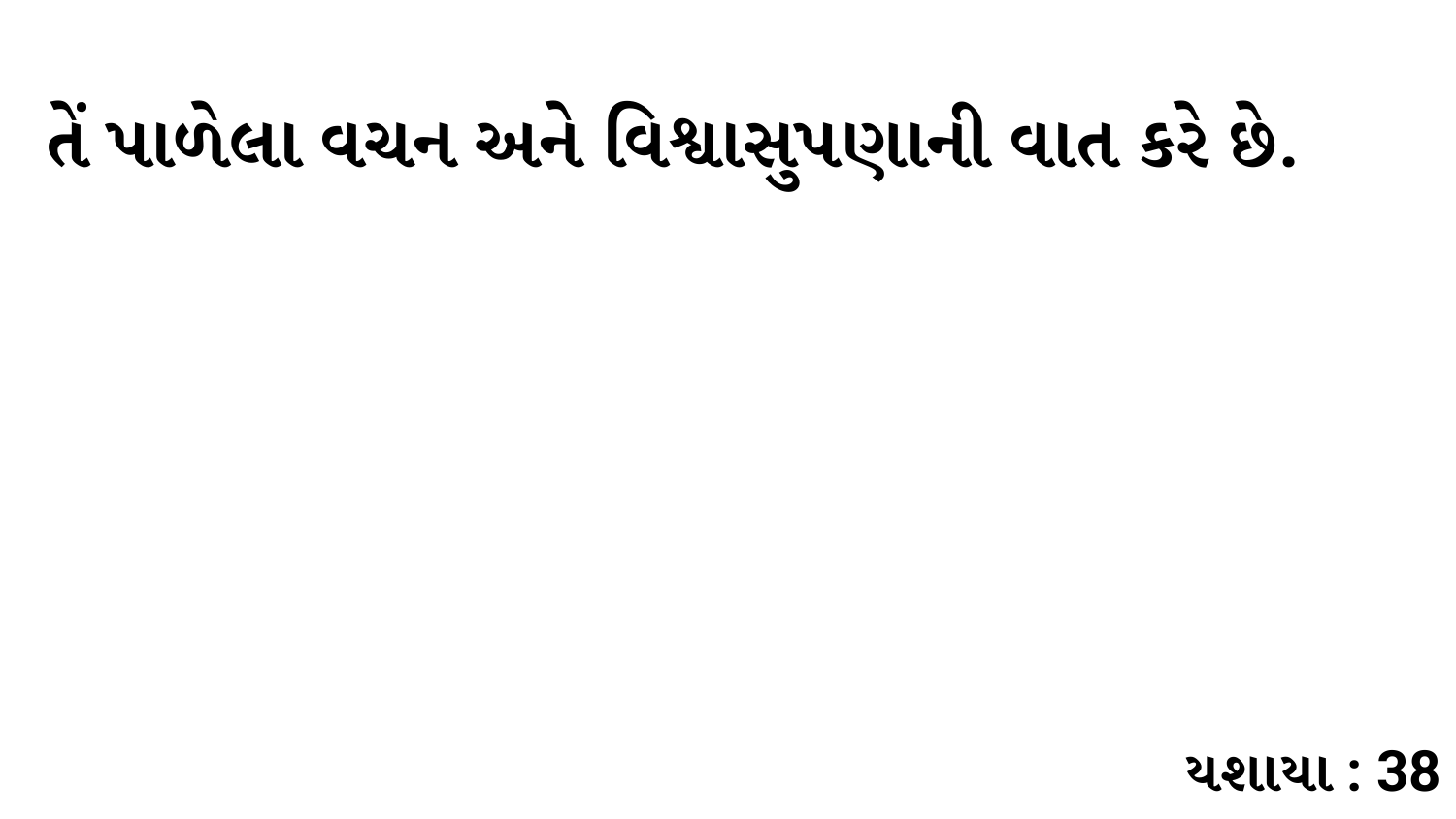

તેં પાળેલા વચન અને વિશ્વાસુપણાની વાત કરે છે.
યશાયા : 38